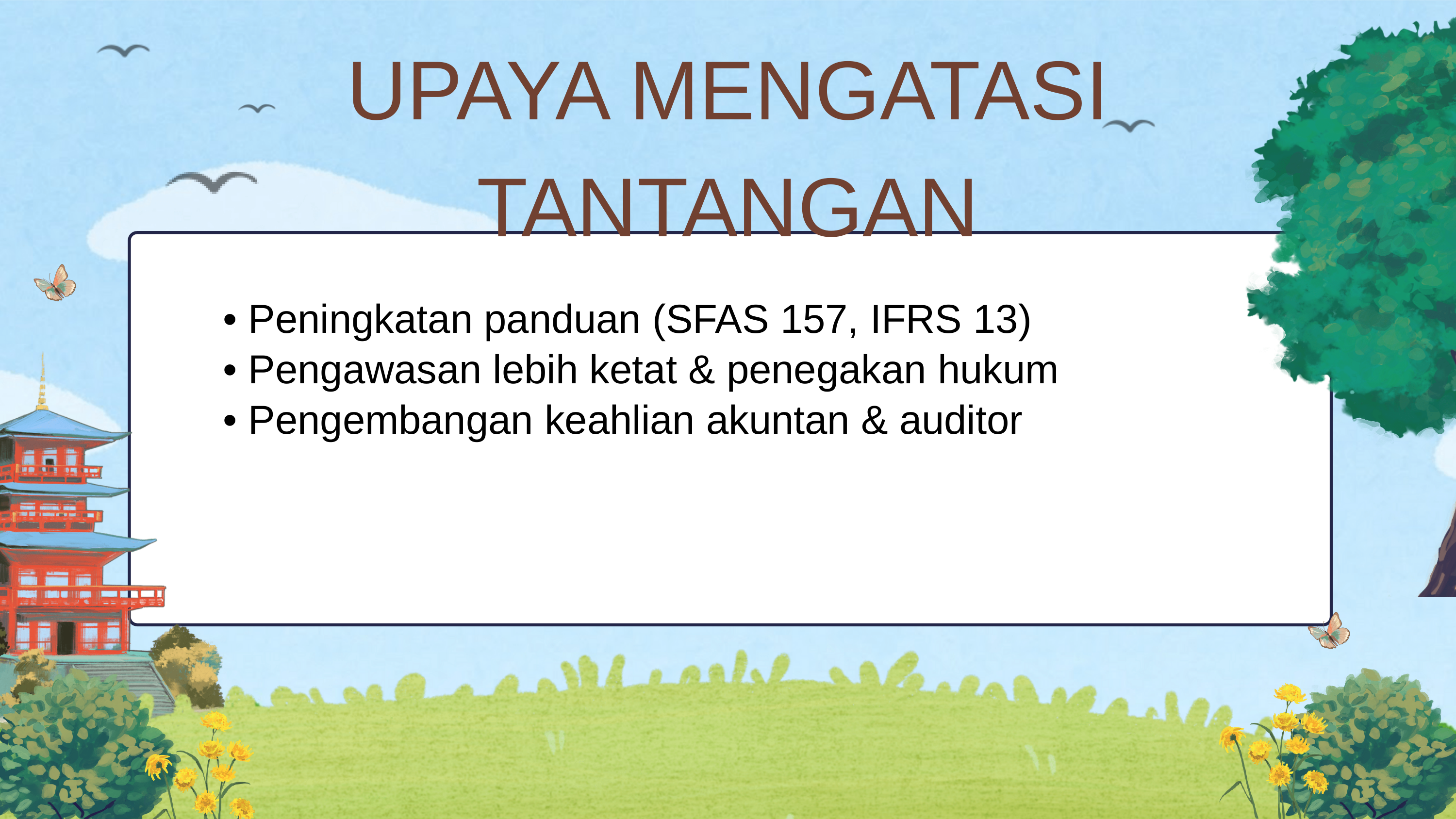

UPAYA MENGATASI TANTANGAN

• Peningkatan panduan (SFAS 157, IFRS 13)
• Pengawasan lebih ketat & penegakan hukum
• Pengembangan keahlian akuntan & auditor